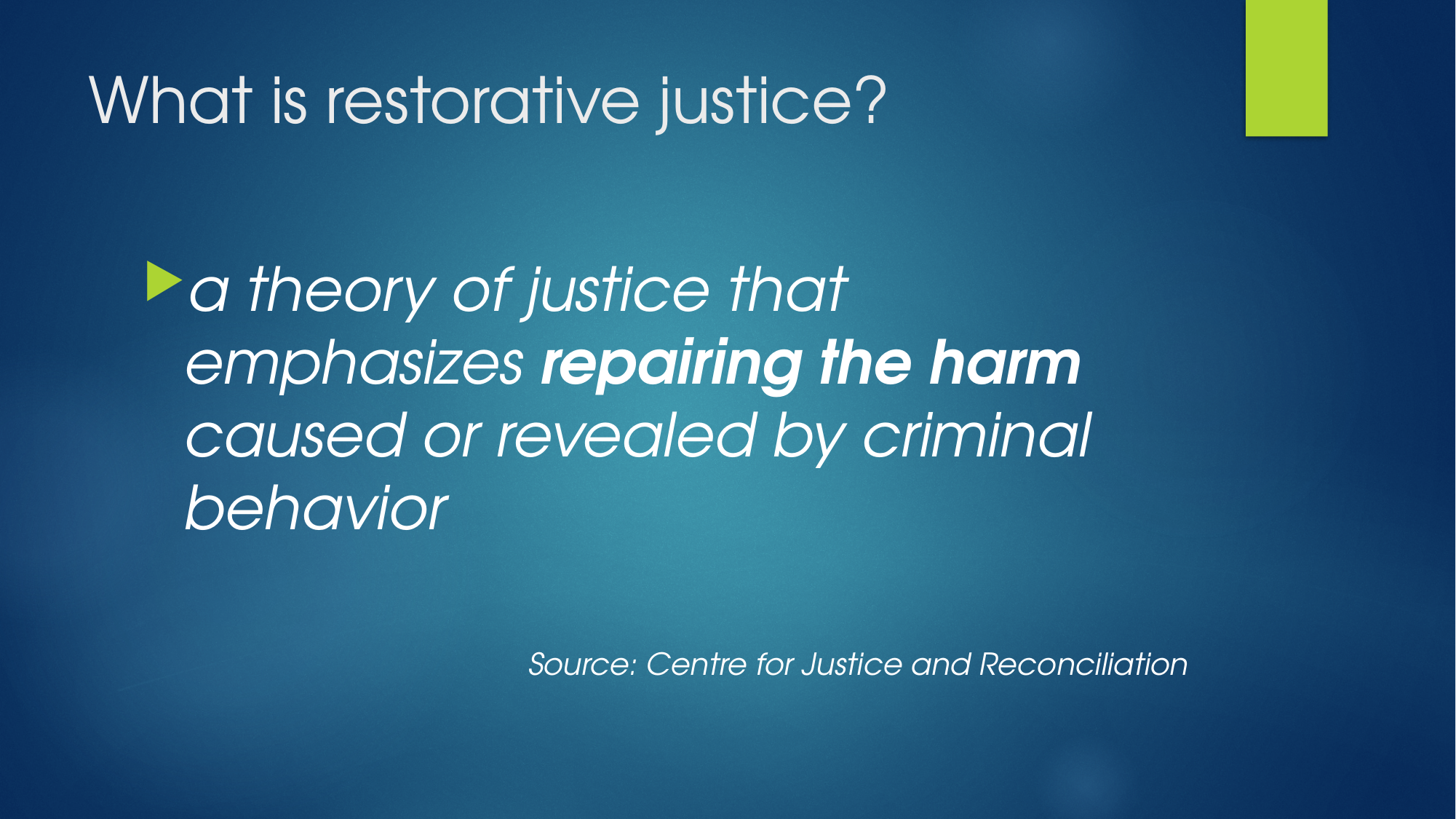

# What is restorative justice?
a theory of justice that emphasizes repairing the harm caused or revealed by criminal behavior

Source: Centre for Justice and Reconciliation